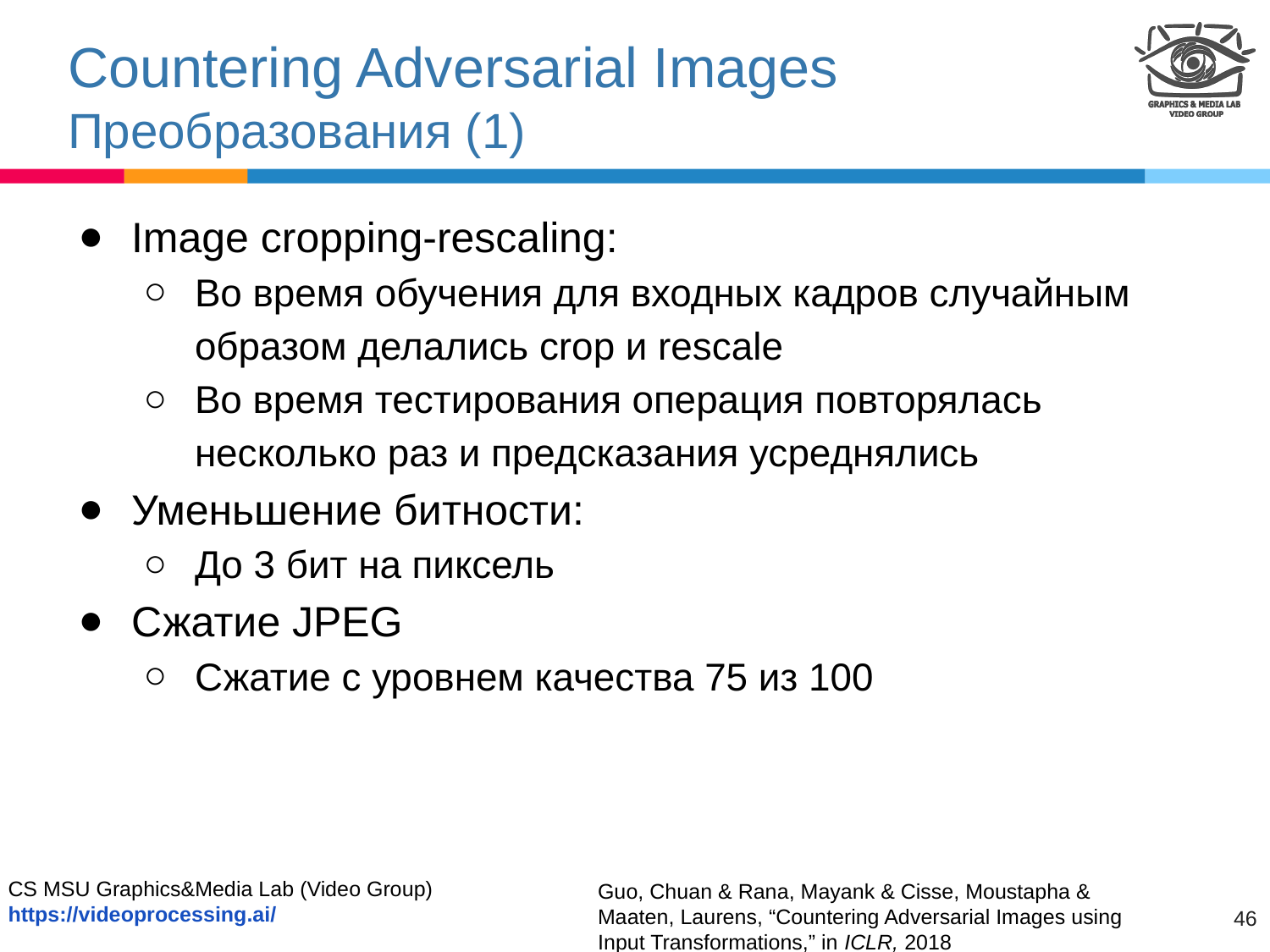

# Countering Adversarial Images Преобразования (1)
Image cropping-rescaling:
Во время обучения для входных кадров случайным образом делались crop и rescale
Во время тестирования операция повторялась несколько раз и предсказания усреднялись
Уменьшение битности:
До 3 бит на пиксель
Сжатие JPEG
Сжатие с уровнем качества 75 из 100
Guo, Chuan & Rana, Mayank & Cisse, Moustapha & Maaten, Laurens, “Countering Adversarial Images using Input Transformations,” in ICLR, 2018
46